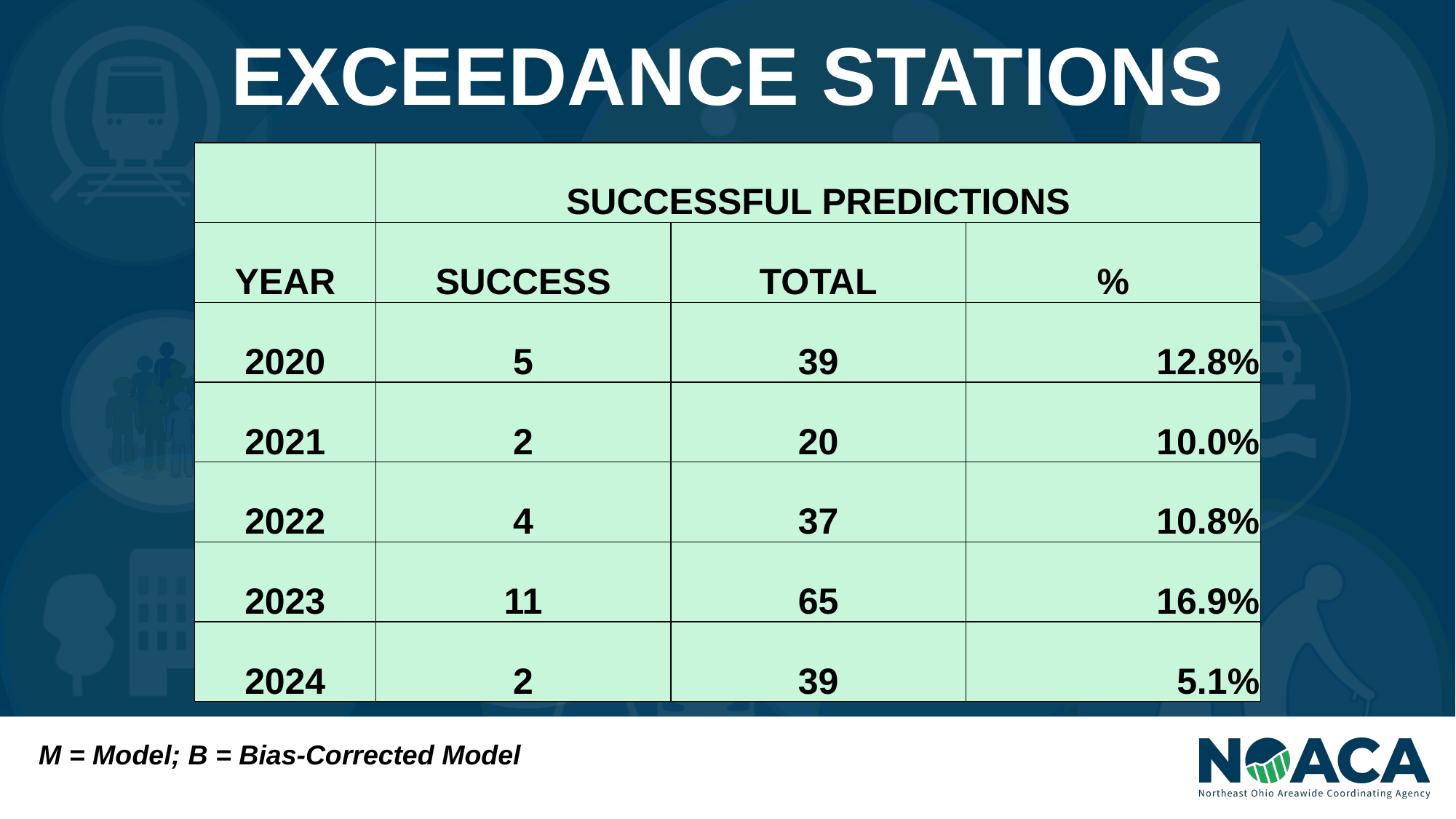

# EXCEEDANCE STATIONS
|  | SUCCESSFUL PREDICTIONS |  |  |
| --- | --- | --- | --- |
| YEAR | SUCCESS | TOTAL | % |
| 2020 | 5 | 39 | 12.8% |
| 2021 | 2 | 20 | 10.0% |
| 2022 | 4 | 37 | 10.8% |
| 2023 | 11 | 65 | 16.9% |
| 2024 | 2 | 39 | 5.1% |
M = Model; B = Bias-Corrected Model